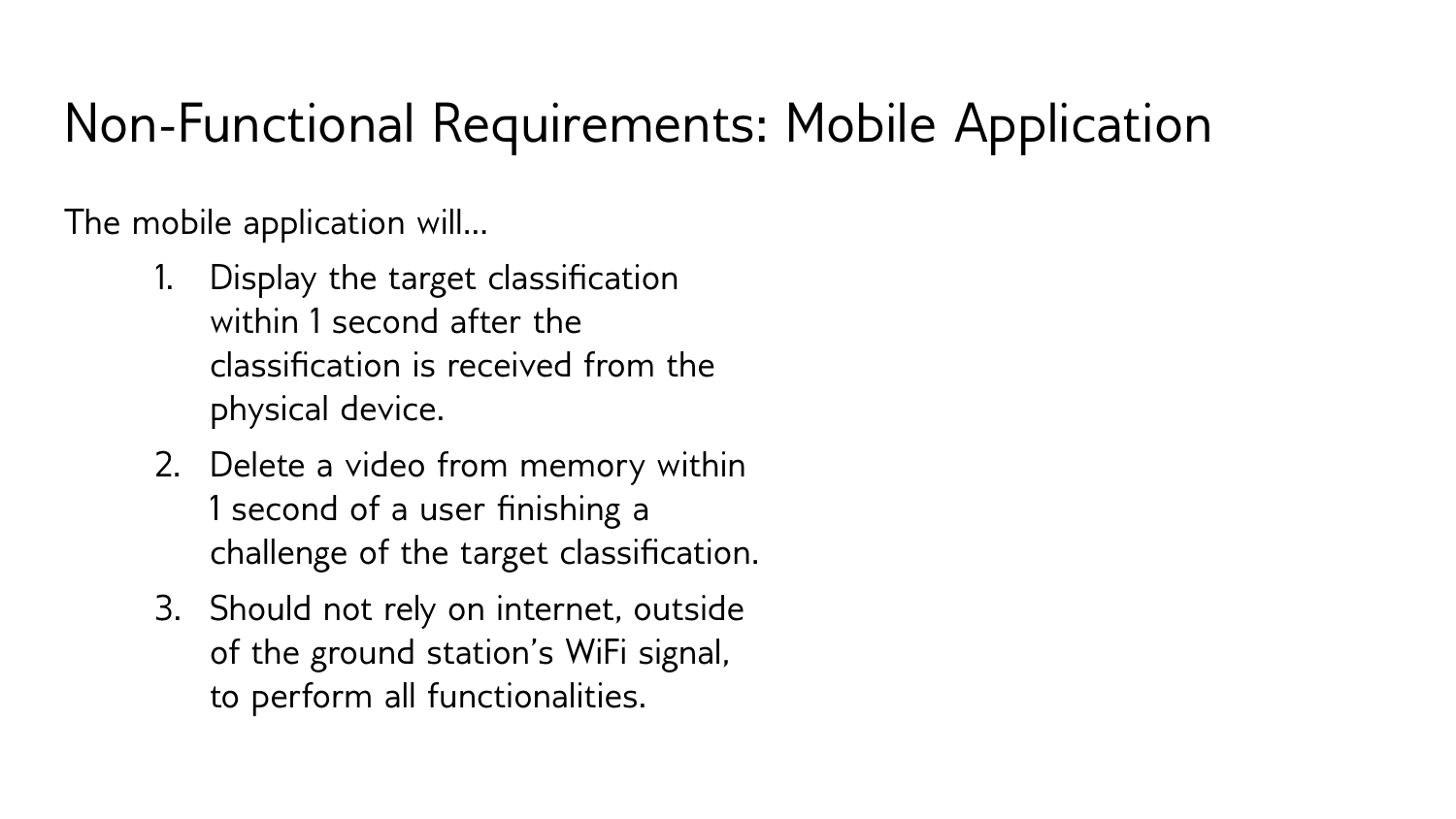

# Non-Functional Requirements: Mobile Application
The mobile application will…
Display the target classification within 1 second after the classification is received from the physical device.
Delete a video from memory within 1 second of a user finishing a challenge of the target classification.
Should not rely on internet, outside of the ground station’s WiFi signal, to perform all functionalities.